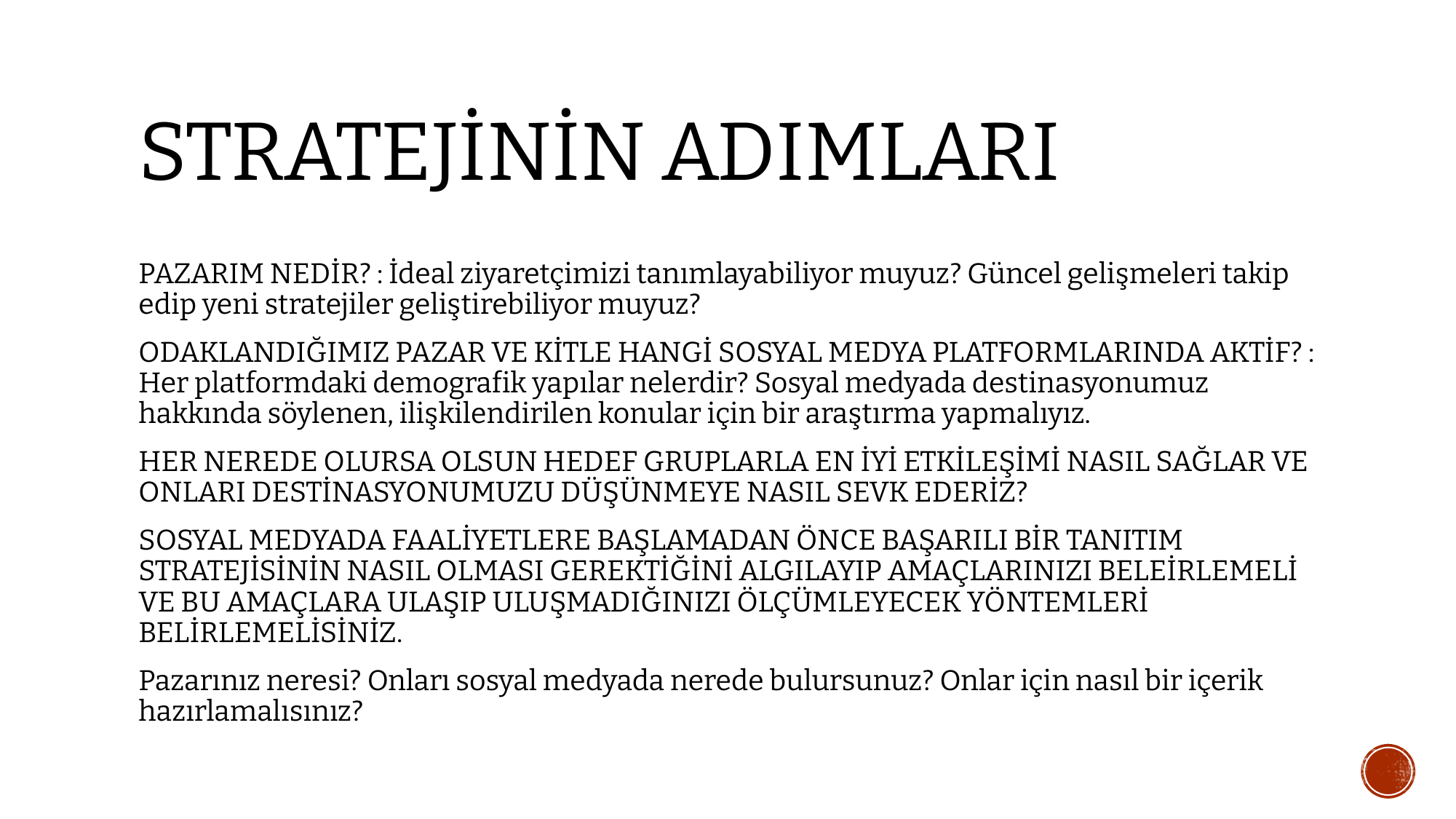

# Stratejinin adımları
PAZARIM NEDİR? : İdeal ziyaretçimizi tanımlayabiliyor muyuz? Güncel gelişmeleri takip edip yeni stratejiler geliştirebiliyor muyuz?
ODAKLANDIĞIMIZ PAZAR VE KİTLE HANGİ SOSYAL MEDYA PLATFORMLARINDA AKTİF? : Her platformdaki demografik yapılar nelerdir? Sosyal medyada destinasyonumuz hakkında söylenen, ilişkilendirilen konular için bir araştırma yapmalıyız.
HER NEREDE OLURSA OLSUN HEDEF GRUPLARLA EN İYİ ETKİLEŞİMİ NASIL SAĞLAR VE ONLARI DESTİNASYONUMUZU DÜŞÜNMEYE NASIL SEVK EDERİZ?
SOSYAL MEDYADA FAALİYETLERE BAŞLAMADAN ÖNCE BAŞARILI BİR TANITIM STRATEJİSİNİN NASIL OLMASI GEREKTİĞİNİ ALGILAYIP AMAÇLARINIZI BELEİRLEMELİ VE BU AMAÇLARA ULAŞIP ULUŞMADIĞINIZI ÖLÇÜMLEYECEK YÖNTEMLERİ BELİRLEMELİSİNİZ.
Pazarınız neresi? Onları sosyal medyada nerede bulursunuz? Onlar için nasıl bir içerik hazırlamalısınız?